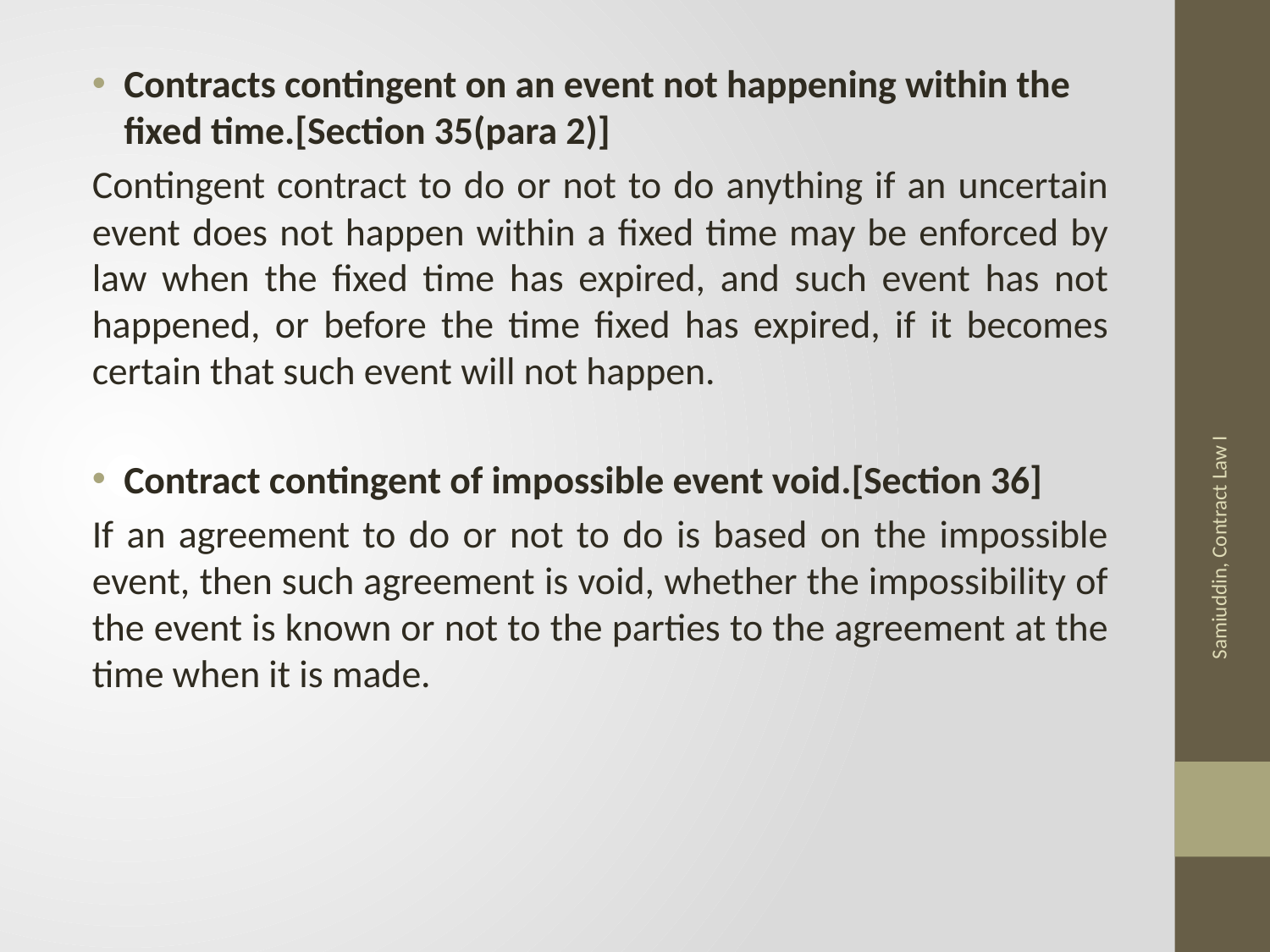

Contracts contingent on an event not happening within the fixed time.[Section 35(para 2)]
Contingent contract to do or not to do anything if an uncertain event does not happen within a fixed time may be enforced by law when the fixed time has expired, and such event has not happened, or before the time fixed has expired, if it becomes certain that such event will not happen.

Contract contingent of impossible event void.[Section 36]
If an agreement to do or not to do is based on the impossible event, then such agreement is void, whether the impossibility of the event is known or not to the parties to the agreement at the time when it is made.
Samiuddin, Contract Law I